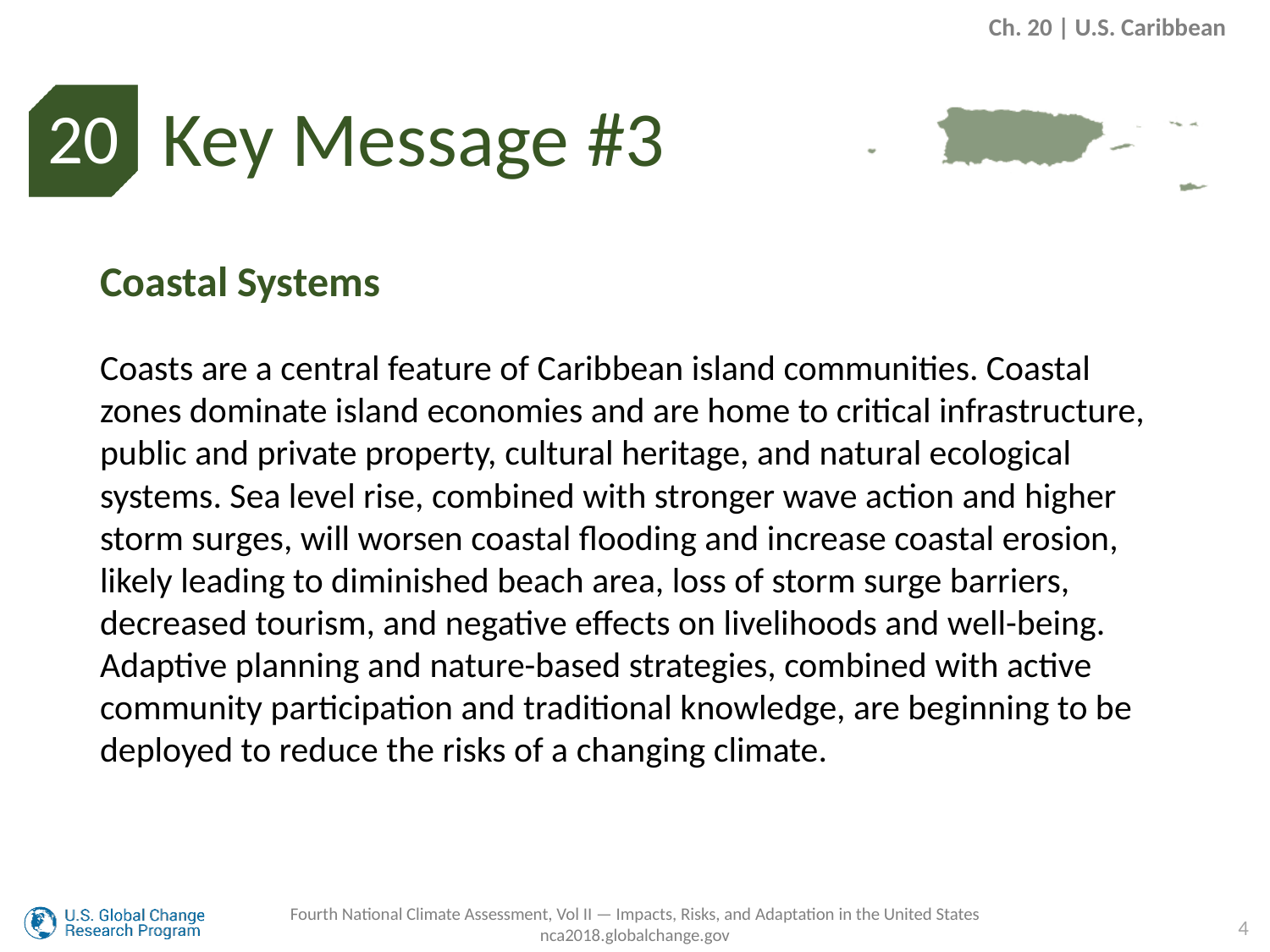

Ch. 20 | U.S. Caribbean
Key Message #3
20
Coastal Systems
Coasts are a central feature of Caribbean island communities. Coastal zones dominate island economies and are home to critical infrastructure, public and private property, cultural heritage, and natural ecological systems. Sea level rise, combined with stronger wave action and higher storm surges, will worsen coastal flooding and increase coastal erosion, likely leading to diminished beach area, loss of storm surge barriers, decreased tourism, and negative effects on livelihoods and well-being. Adaptive planning and nature-based strategies, combined with active community participation and traditional knowledge, are beginning to be deployed to reduce the risks of a changing climate.